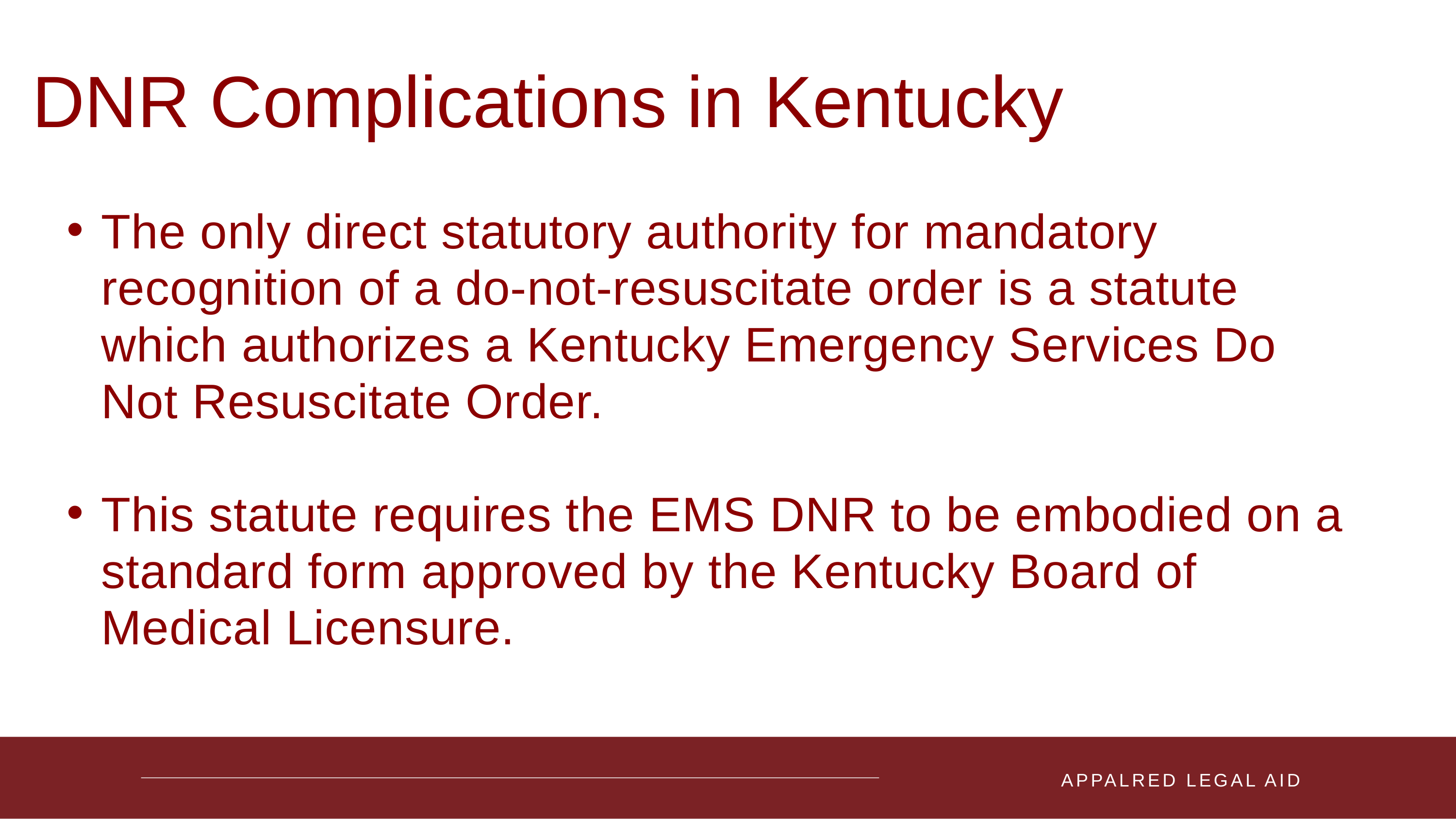

DNR Complications in Kentucky
The only direct statutory authority for mandatory recognition of a do-not-resuscitate order is a statute which authorizes a Kentucky Emergency Services Do Not Resuscitate Order.

This statute requires the EMS DNR to be embodied on a standard form approved by the Kentucky Board of Medical Licensure.

01
APPALRED LEGAL AID